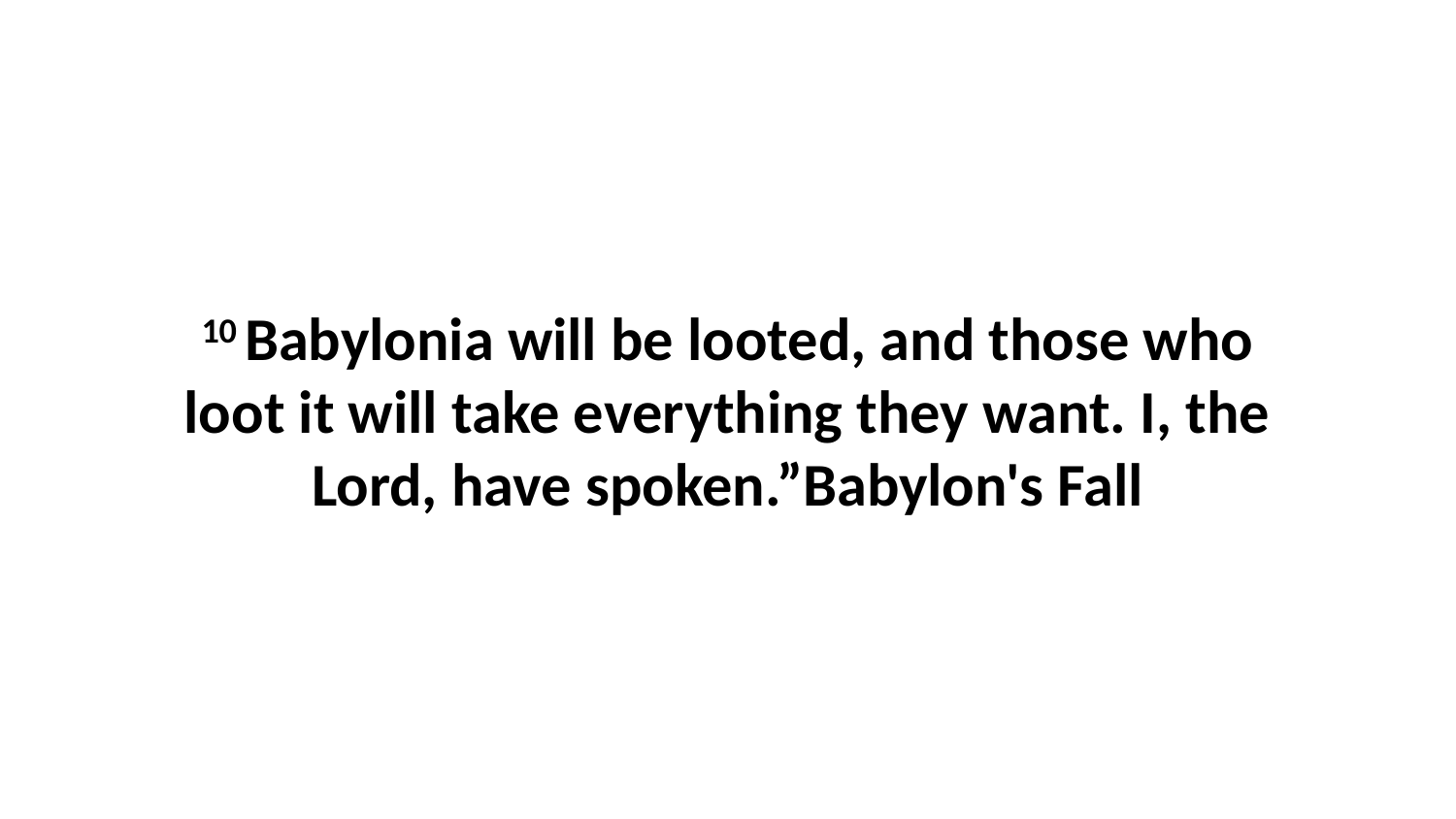

10 Babylonia will be looted, and those who loot it will take everything they want. I, the Lord, have spoken.”Babylon's Fall